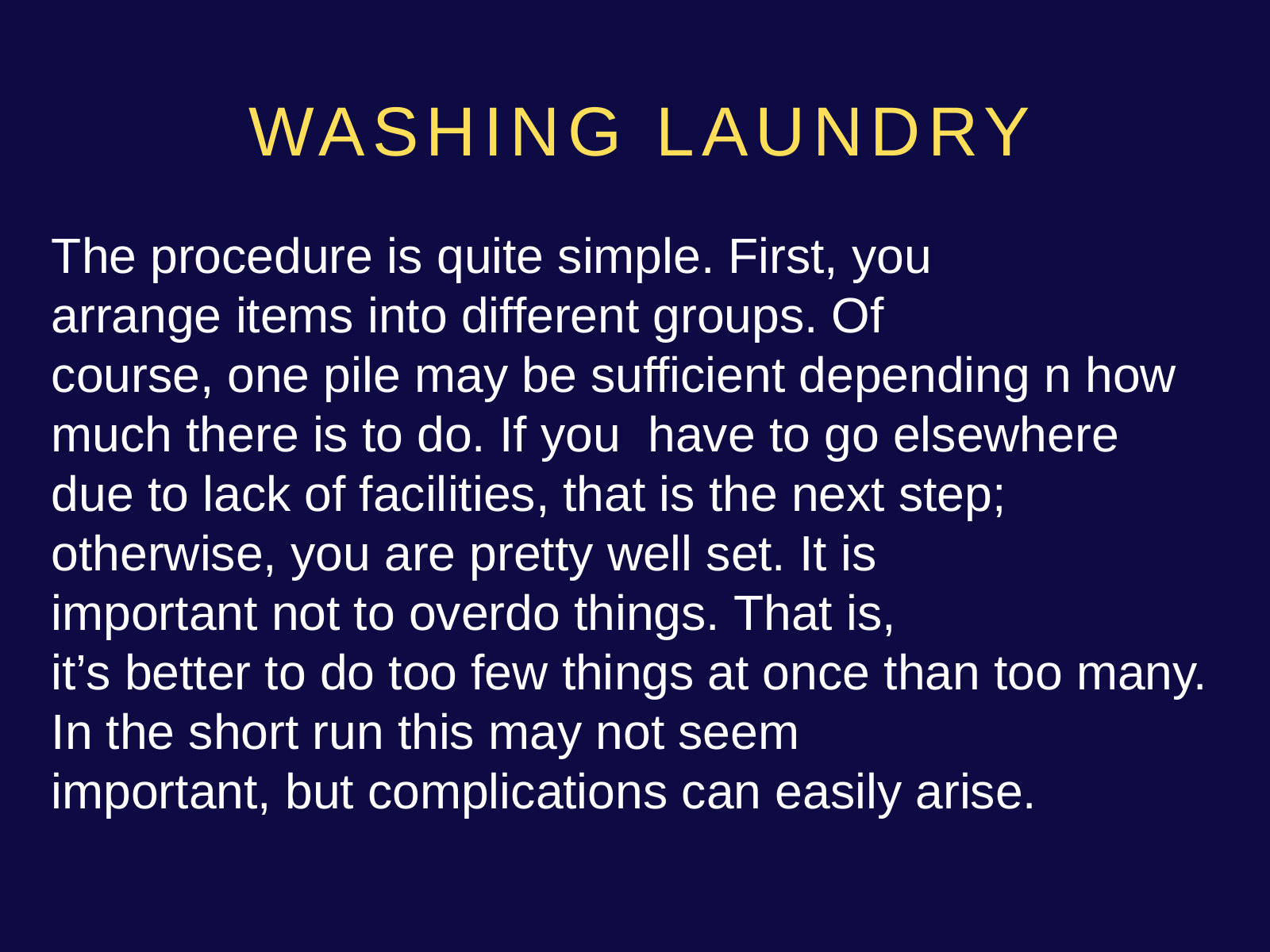

WASHING LAUNDRY
The procedure is quite simple. First, you
arrange items into different groups. Of  course, one pile may be sufficient depending n how
much there is to do. If you  have to go elsewhere due to lack of facilities, that is the next step;
otherwise, you are pretty well set. It is
important not to overdo things. That is, it’s better to do too few things at once than too many. In the short run this may not seem
important, but complications can easily arise.